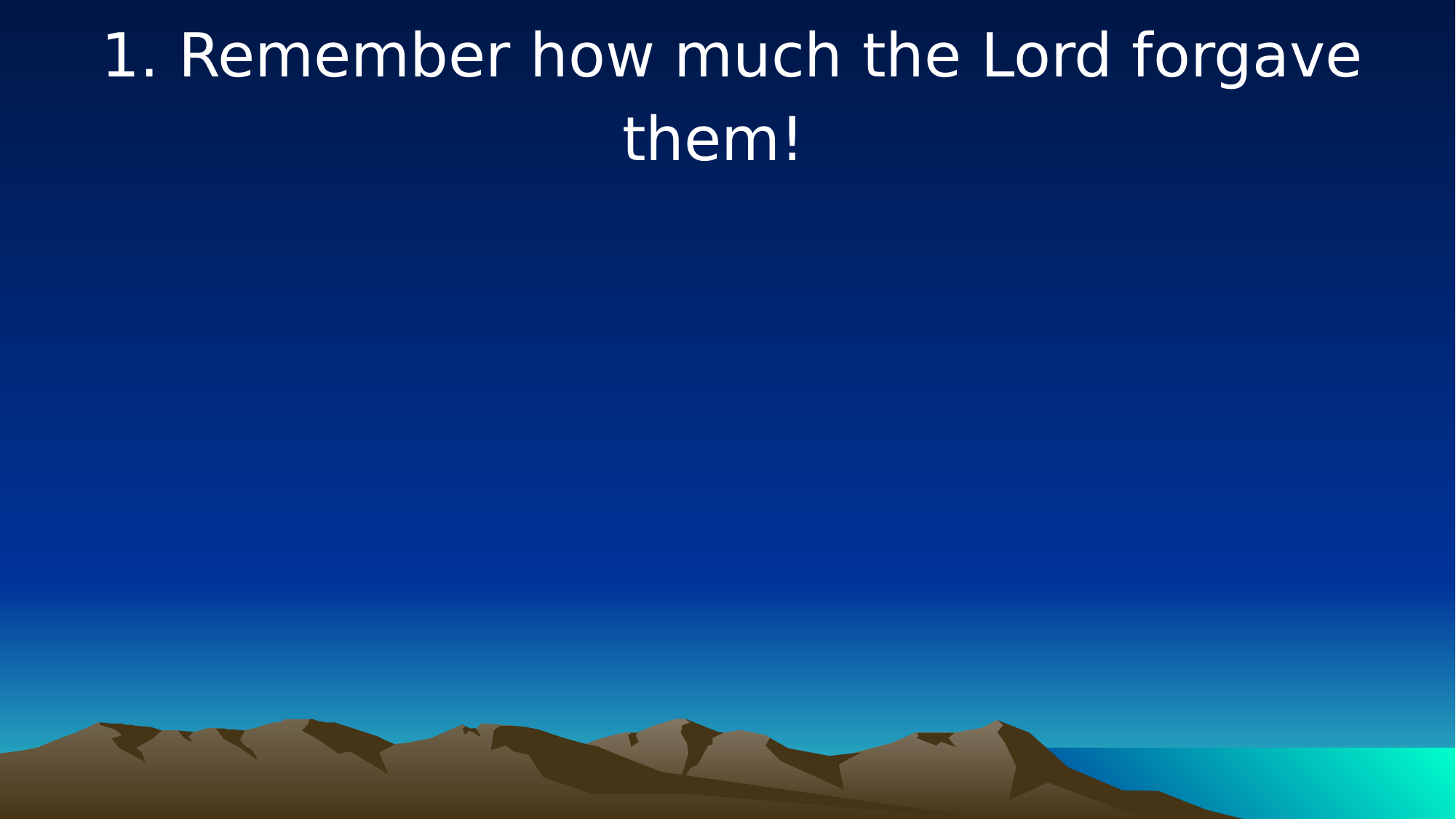

1. Remember how much the Lord forgave them!